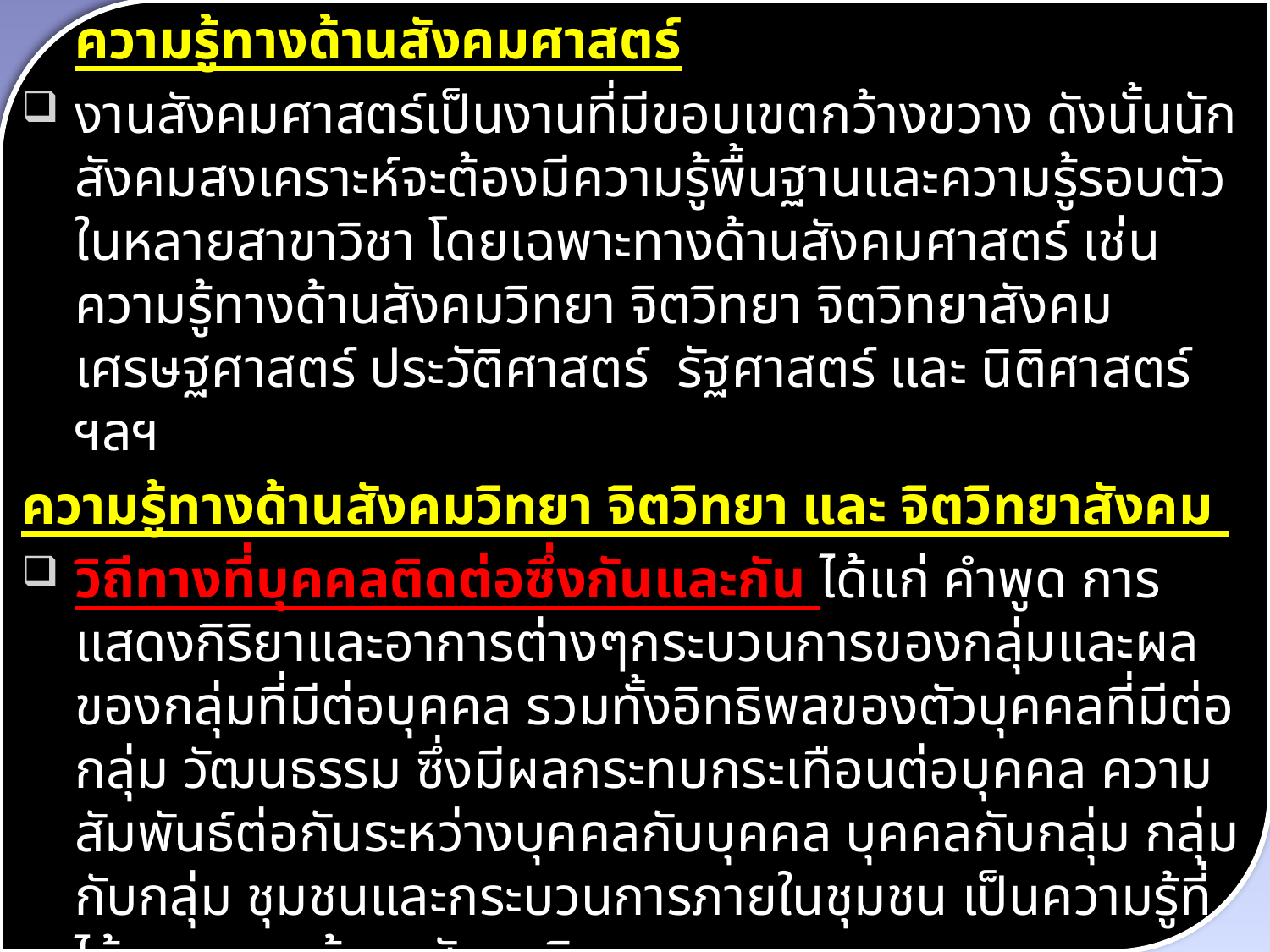

ความรู้ทางด้านสังคมศาสตร์
งานสังคมศาสตร์เป็นงานที่มีขอบเขตกว้างขวาง ดังนั้นนักสังคมสงเคราะห์จะต้องมีความรู้พื้นฐานและความรู้รอบตัวในหลายสาขาวิชา โดยเฉพาะทางด้านสังคมศาสตร์ เช่น ความรู้ทางด้านสังคมวิทยา จิตวิทยา จิตวิทยาสังคม เศรษฐศาสตร์ ประวัติศาสตร์  รัฐศาสตร์ และ นิติศาสตร์ ฯลฯ
ความรู้ทางด้านสังคมวิทยา จิตวิทยา และ จิตวิทยาสังคม
วิถีทางที่บุคคลติดต่อซึ่งกันและกัน ได้แก่ คำพูด การแสดงกิริยาและอาการต่างๆกระบวนการของกลุ่มและผลของกลุ่มที่มีต่อบุคคล รวมทั้งอิทธิพลของตัวบุคคลที่มีต่อกลุ่ม วัฒนธรรม ซึ่งมีผลกระทบกระเทือนต่อบุคคล ความสัมพันธ์ต่อกันระหว่างบุคคลกับบุคคล บุคคลกับกลุ่ม กลุ่มกับกลุ่ม ชุมชนและกระบวนการภายในชุมชน เป็นความรู้ที่ได้จากความรู้ทางสังคมวิทยา